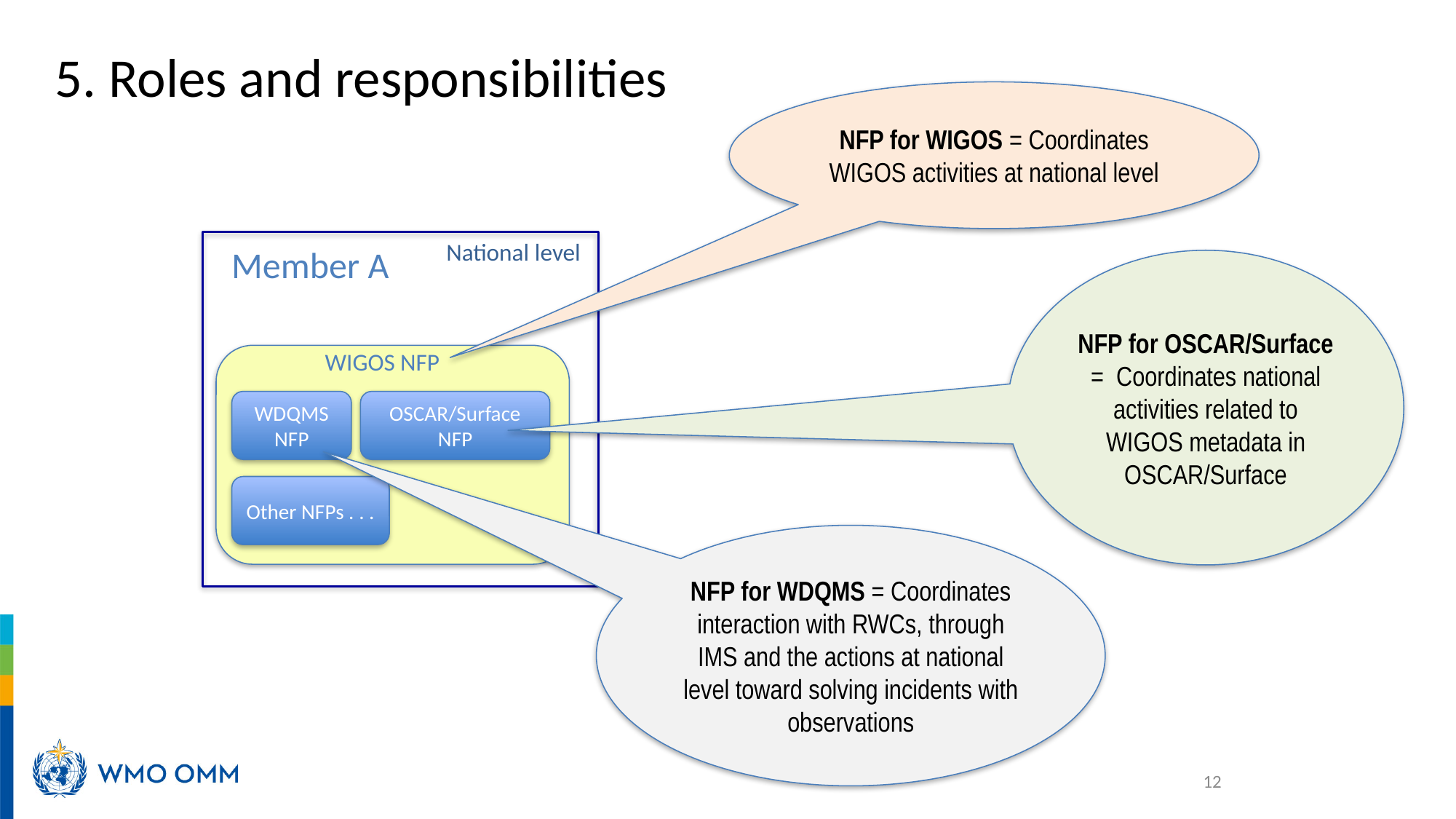

# 5. Roles and responsibilities
NFP for WIGOS = Coordinates WIGOS activities at national level
National level

Member A
WIGOS NFP

WDQMS NFP
OSCAR/Surface NFP
Other NFPs . . .
NFP for OSCAR/Surface =  Coordinates national activities related to WIGOS metadata in OSCAR/Surface
NFP for WDQMS = Coordinates interaction with RWCs, through IMS and the actions at national level toward solving incidents with observations
12